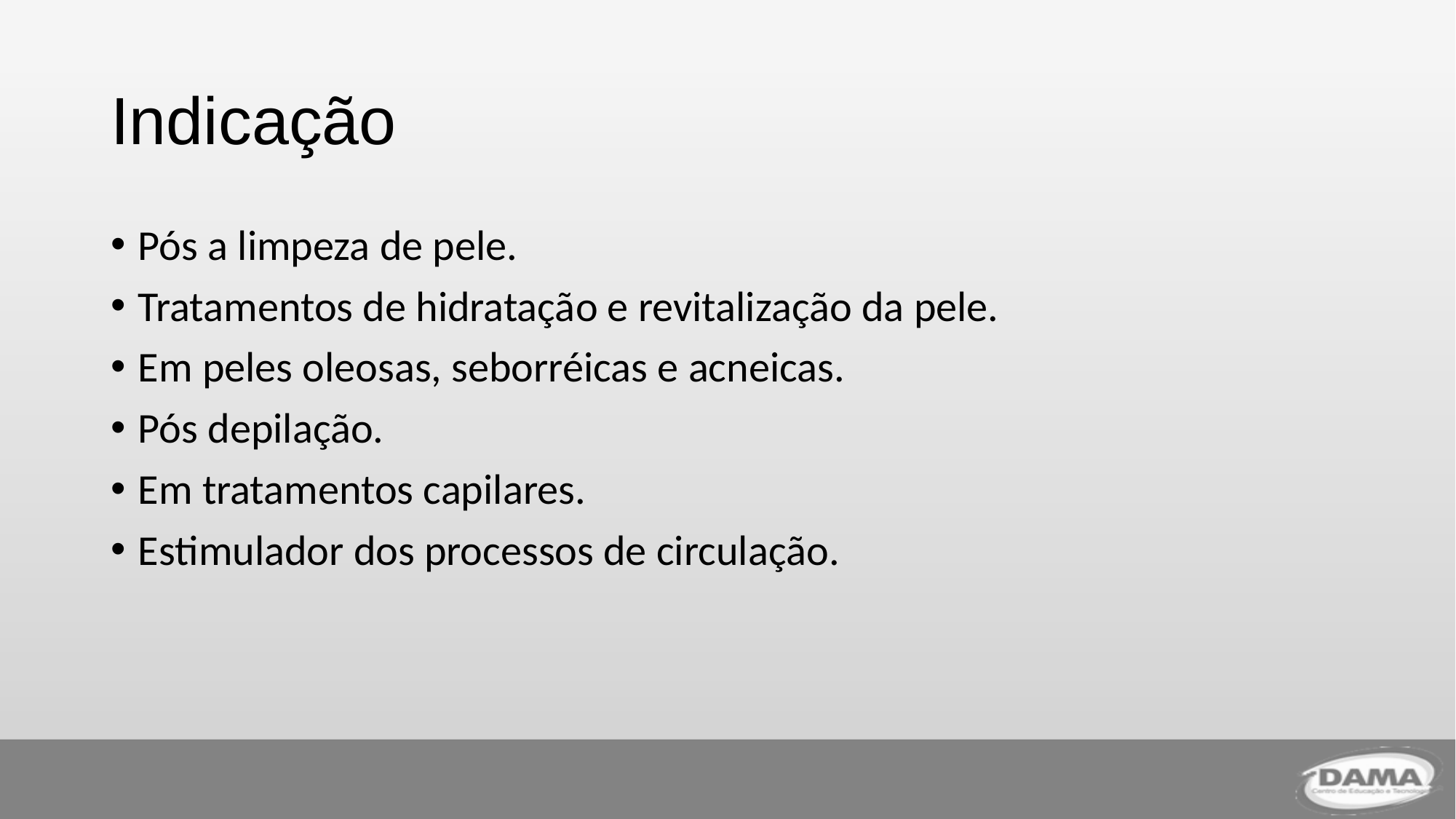

# Indicação
Pós a limpeza de pele.
Tratamentos de hidratação e revitalização da pele.
Em peles oleosas, seborréicas e acneicas.
Pós depilação.
Em tratamentos capilares.
Estimulador dos processos de circulação.